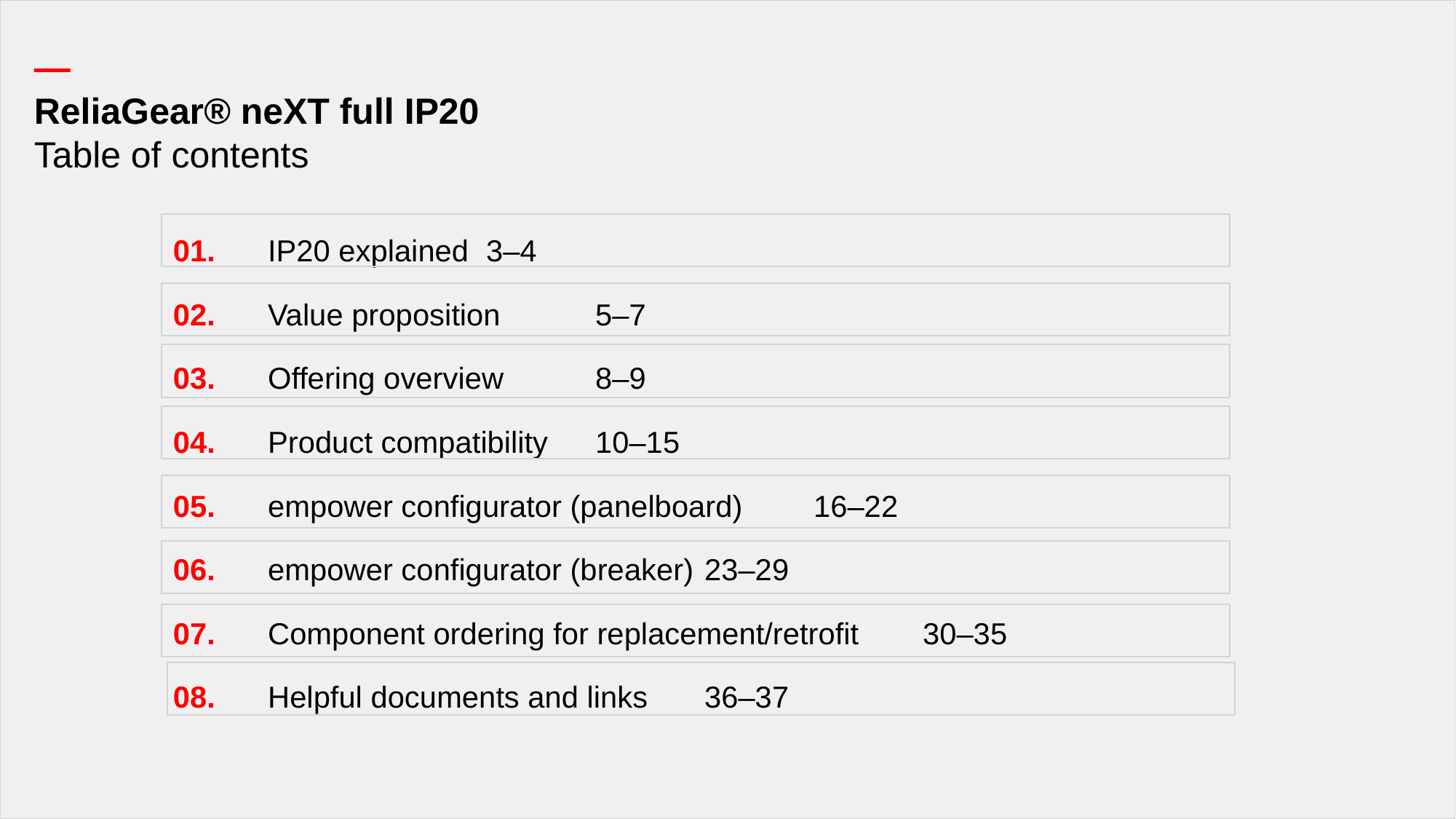

—
ReliaGear® neXT full IP20
Table of contents
01.	IP20 explained 	3–4
02.	Value proposition 	5–7
03.	Offering overview 	8–9
04.	Product compatibility 	10–15
05.	empower configurator (panelboard) 	16–22
06.	empower configurator (breaker) 	23–29
07.	Component ordering for replacement/retrofit 	30–35
08.	Helpful documents and links 	36–37